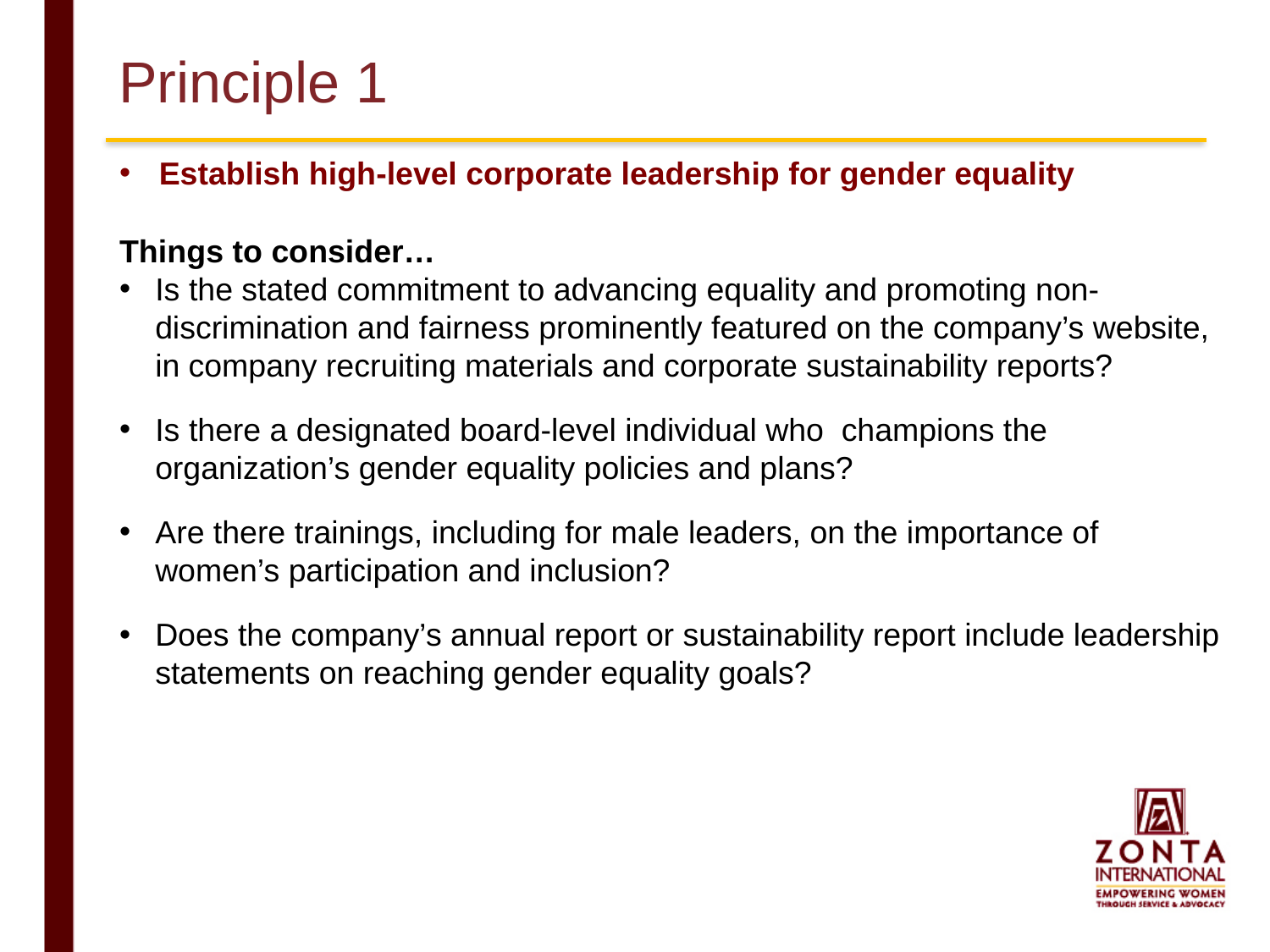

# Principle 1
Establish high-level corporate leadership for gender equality
Things to consider…
Is the stated commitment to advancing equality and promoting non-discrimination and fairness prominently featured on the company’s website, in company recruiting materials and corporate sustainability reports?
Is there a designated board-level individual who  champions the organization’s gender equality policies and plans?
Are there trainings, including for male leaders, on the importance of women’s participation and inclusion?
Does the company’s annual report or sustainability report include leadership statements on reaching gender equality goals?